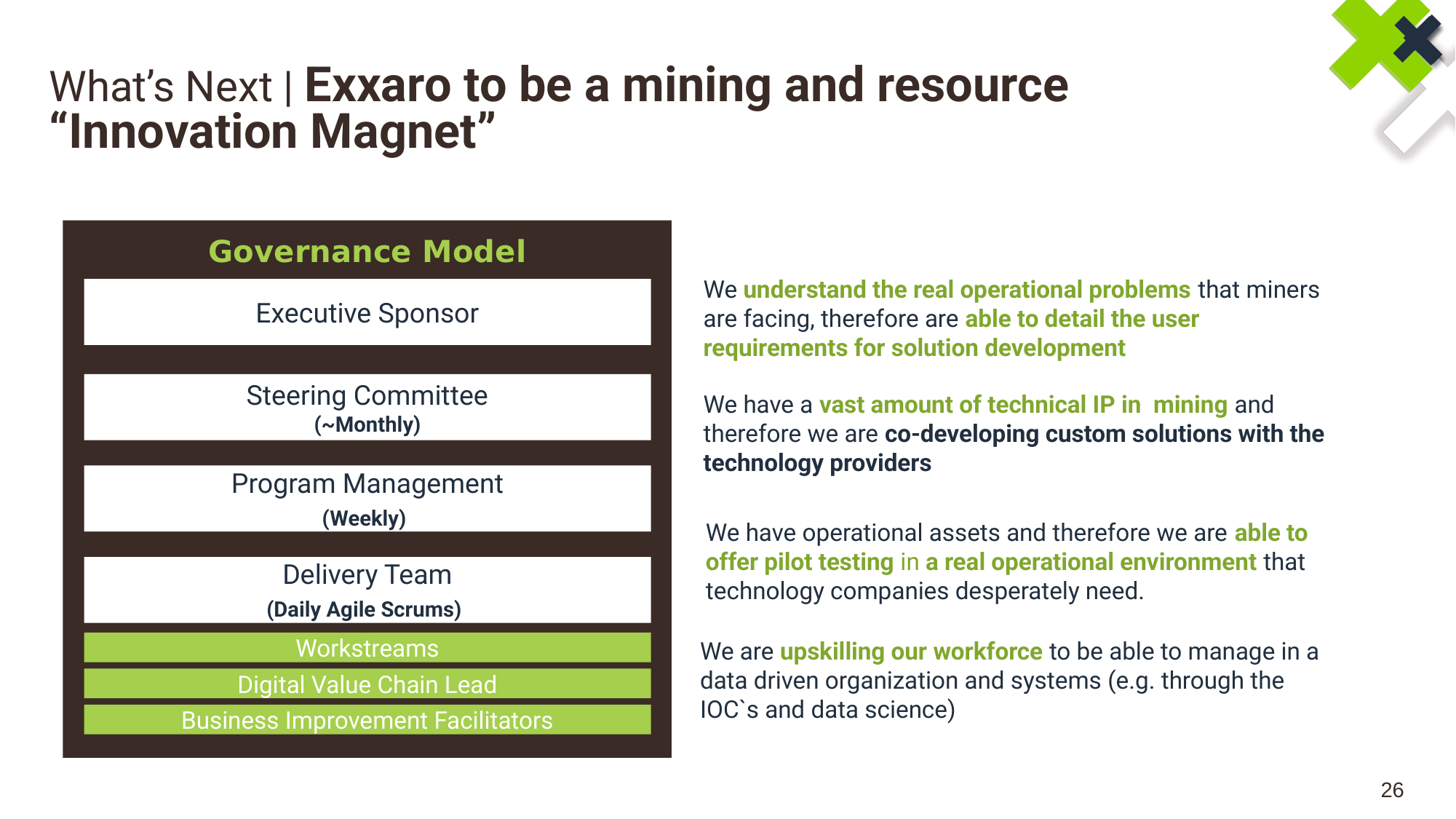

# What’s Next | Exxaro to be a mining and resource “Innovation Magnet”

Governance Model
We understand the real operational problems that miners are facing, therefore are able to detail the user requirements for solution development
Executive Sponsor
Steering Committee
(~Monthly)
We have a vast amount of technical IP in  mining and therefore we are co-developing custom solutions with the technology providers
Program Management
(Weekly)
We have operational assets and therefore we are able to offer pilot testing in a real operational environment that technology companies desperately need.
Delivery Team
(Daily Agile Scrums)
We are upskilling our workforce to be able to manage in a data driven organization and systems (e.g. through the IOC`s and data science)
Workstreams
Digital Value Chain Lead
Business Improvement Facilitators
26